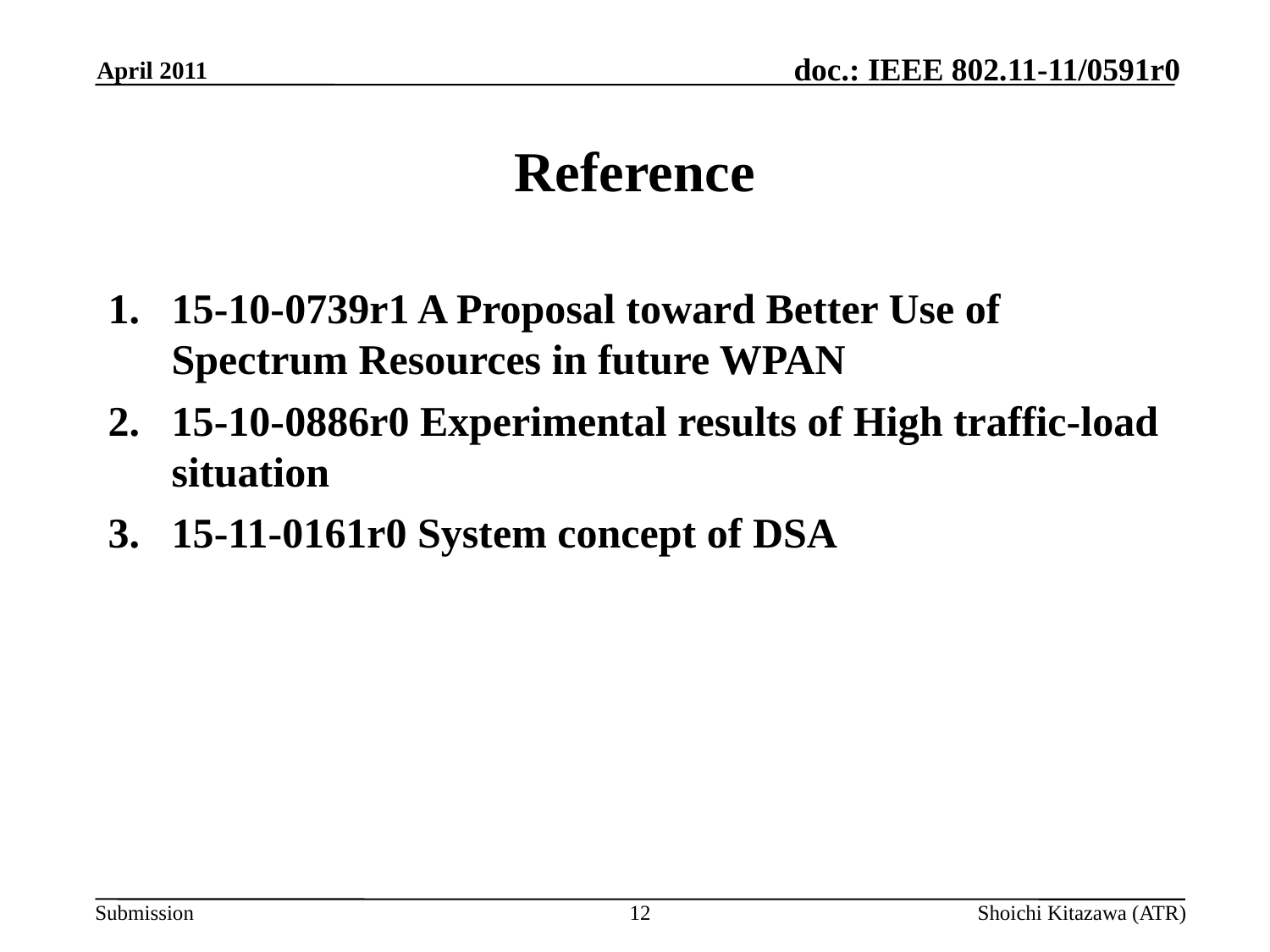

April 2011
# Reference
15-10-0739r1 A Proposal toward Better Use of Spectrum Resources in future WPAN
15-10-0886r0 Experimental results of High traffic-load situation
15-11-0161r0 System concept of DSA
12
Shoichi Kitazawa (ATR)